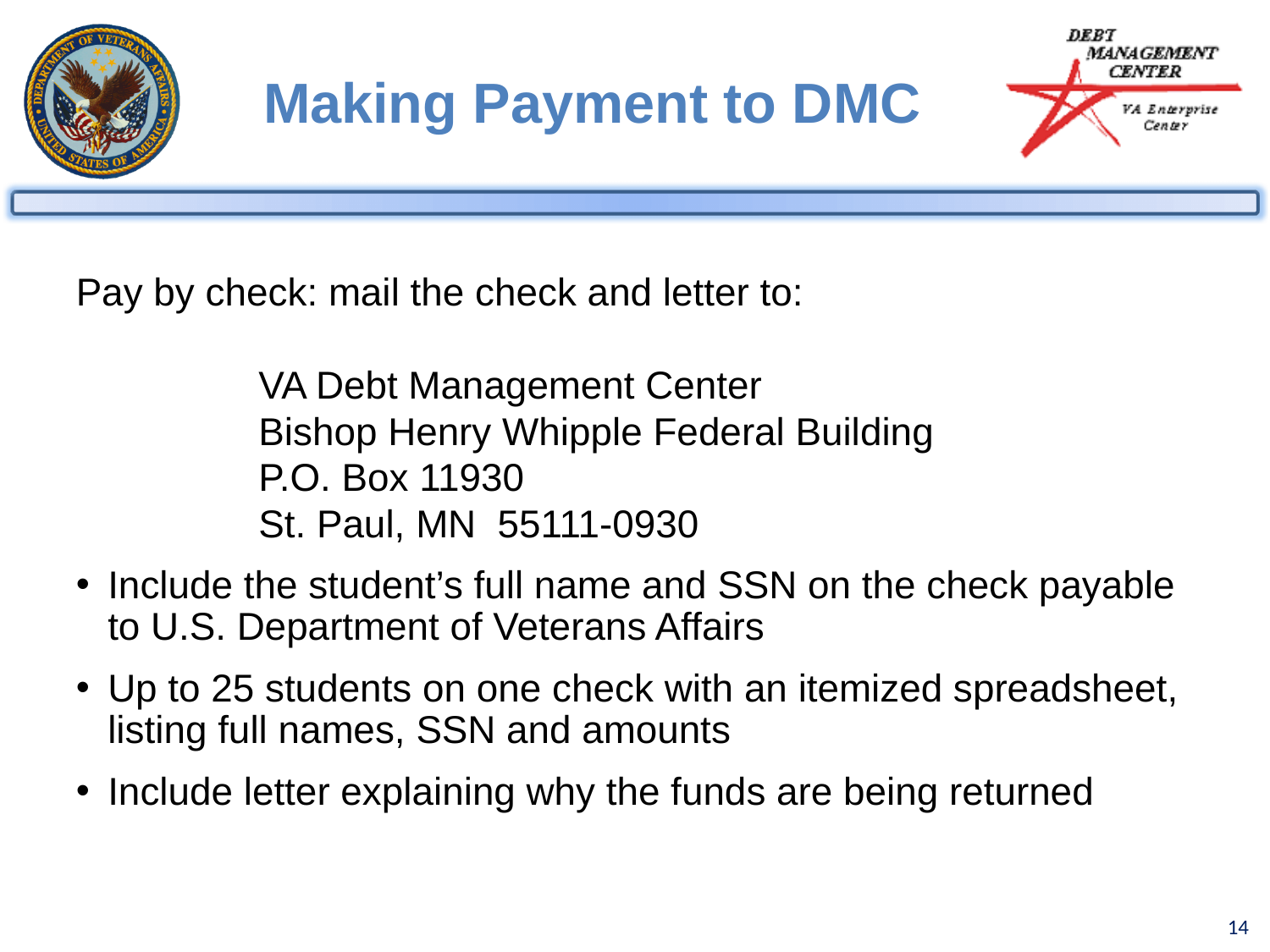

Making Payment to DMC

Pay by check: mail the check and letter to:

VA Debt Management Center
Bishop Henry Whipple Federal Building
P.O. Box 11930
St. Paul, MN  55111-0930
Include the student’s full name and SSN on the check payable to U.S. Department of Veterans Affairs
Up to 25 students on one check with an itemized spreadsheet, listing full names, SSN and amounts
Include letter explaining why the funds are being returned